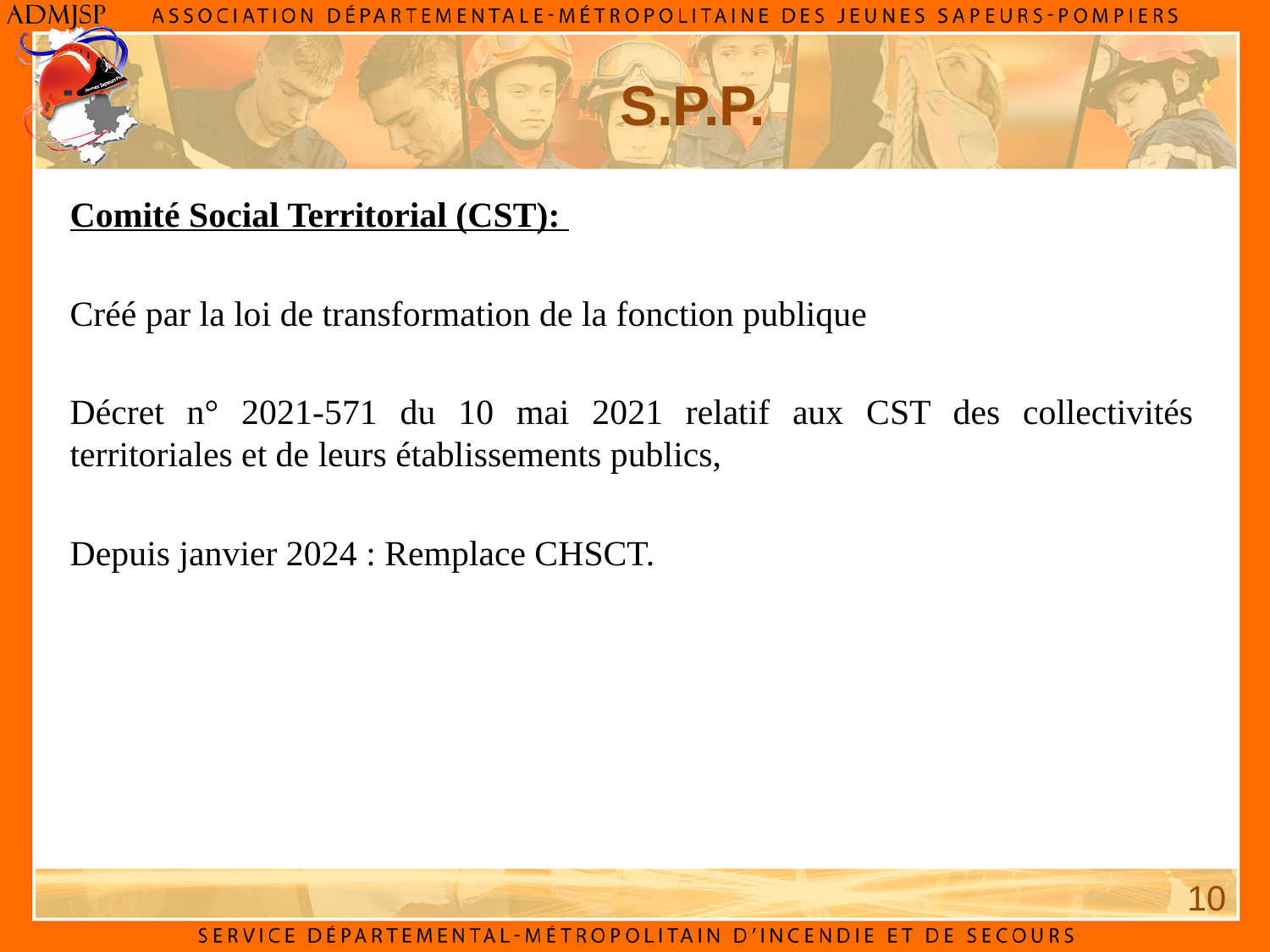

S.P.P.
Comité Social Territorial (CST):

Créé par la loi de transformation de la fonction publique

Décret n° 2021-571 du 10 mai 2021 relatif aux CST des collectivités territoriales et de leurs établissements publics,

Depuis janvier 2024 : Remplace CHSCT.
10